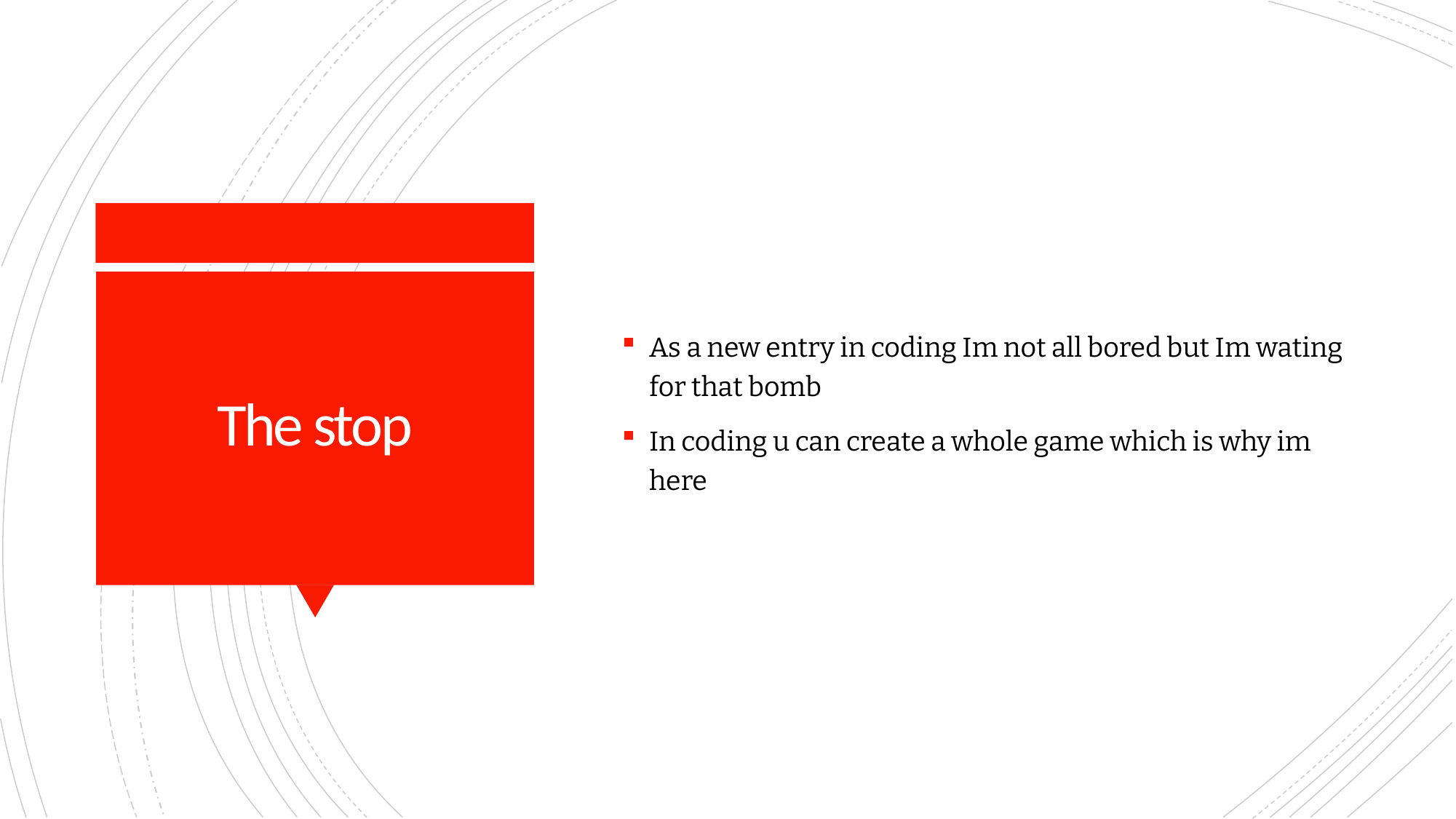

As a new entry in coding Im not all bored but Im wating for that bomb
In coding u can create a whole game which is why im here
# The stop